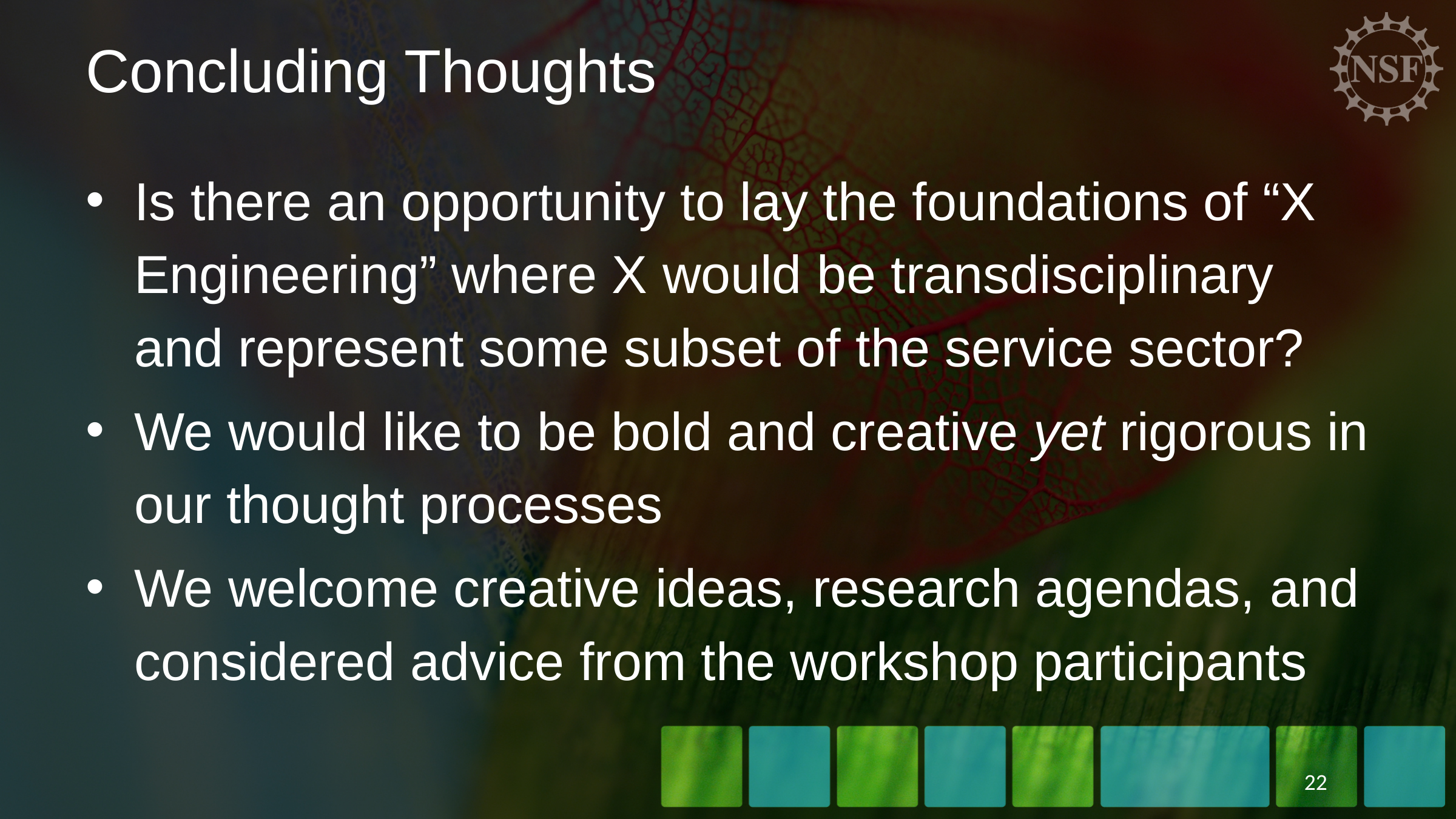

# Concluding Thoughts
Is there an opportunity to lay the foundations of “X Engineering” where X would be transdisciplinary and represent some subset of the service sector?
We would like to be bold and creative yet rigorous in our thought processes
We welcome creative ideas, research agendas, and considered advice from the workshop participants

22